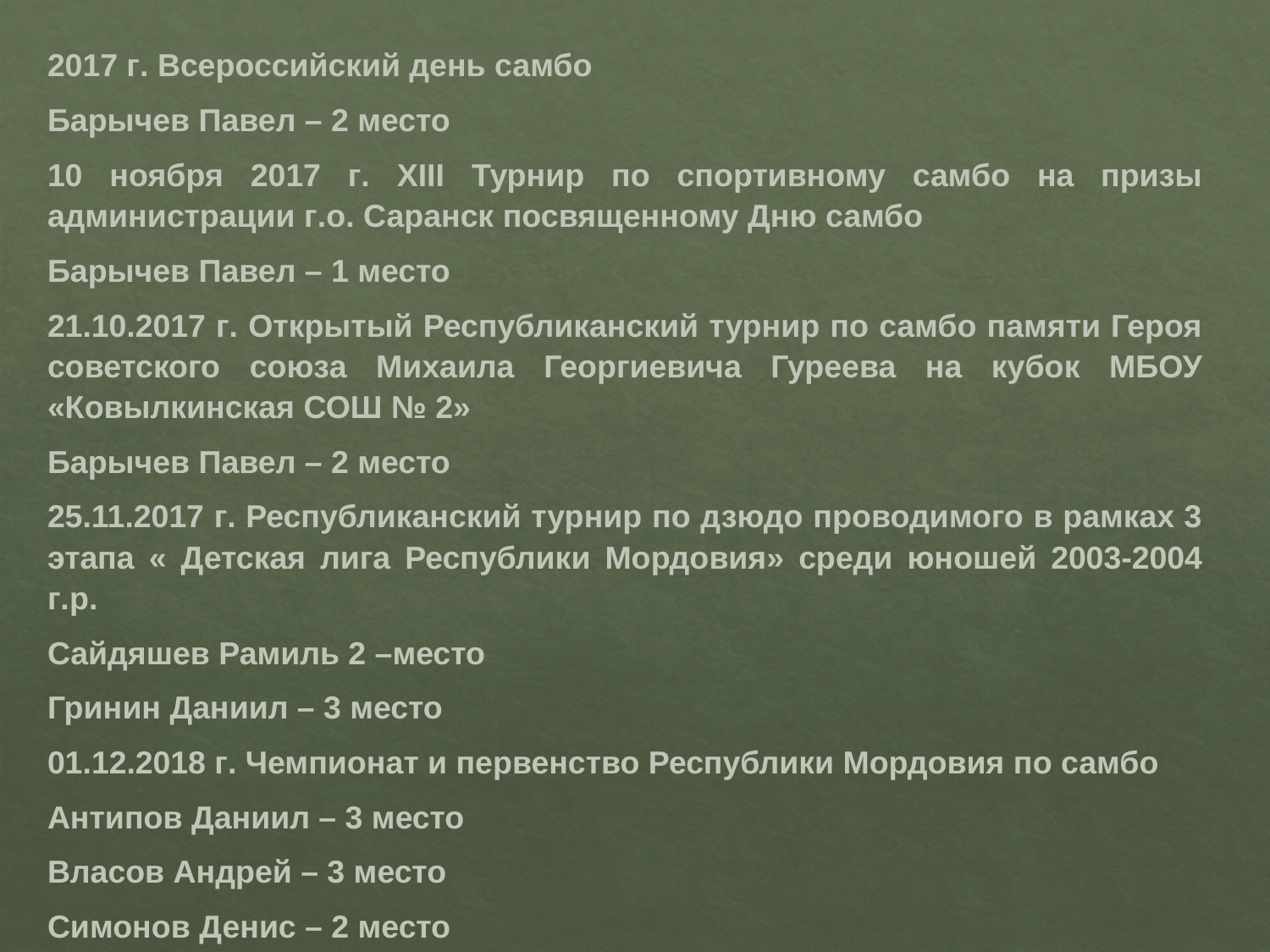

2017 г. Всероссийский день самбо
Барычев Павел – 2 место
10 ноября 2017 г. XIII Турнир по спортивному самбо на призы администрации г.о. Саранск посвященному Дню самбо
Барычев Павел – 1 место
21.10.2017 г. Открытый Республиканский турнир по самбо памяти Героя советского союза Михаила Георгиевича Гуреева на кубок МБОУ «Ковылкинская СОШ № 2»
Барычев Павел – 2 место
25.11.2017 г. Республиканский турнир по дзюдо проводимого в рамках 3 этапа « Детская лига Республики Мордовия» среди юношей 2003-2004 г.р.
Сайдяшев Рамиль 2 –место
Гринин Даниил – 3 место
01.12.2018 г. Чемпионат и первенство Республики Мордовия по самбо
Антипов Даниил – 3 место
Власов Андрей – 3 место
Симонов Денис – 2 место